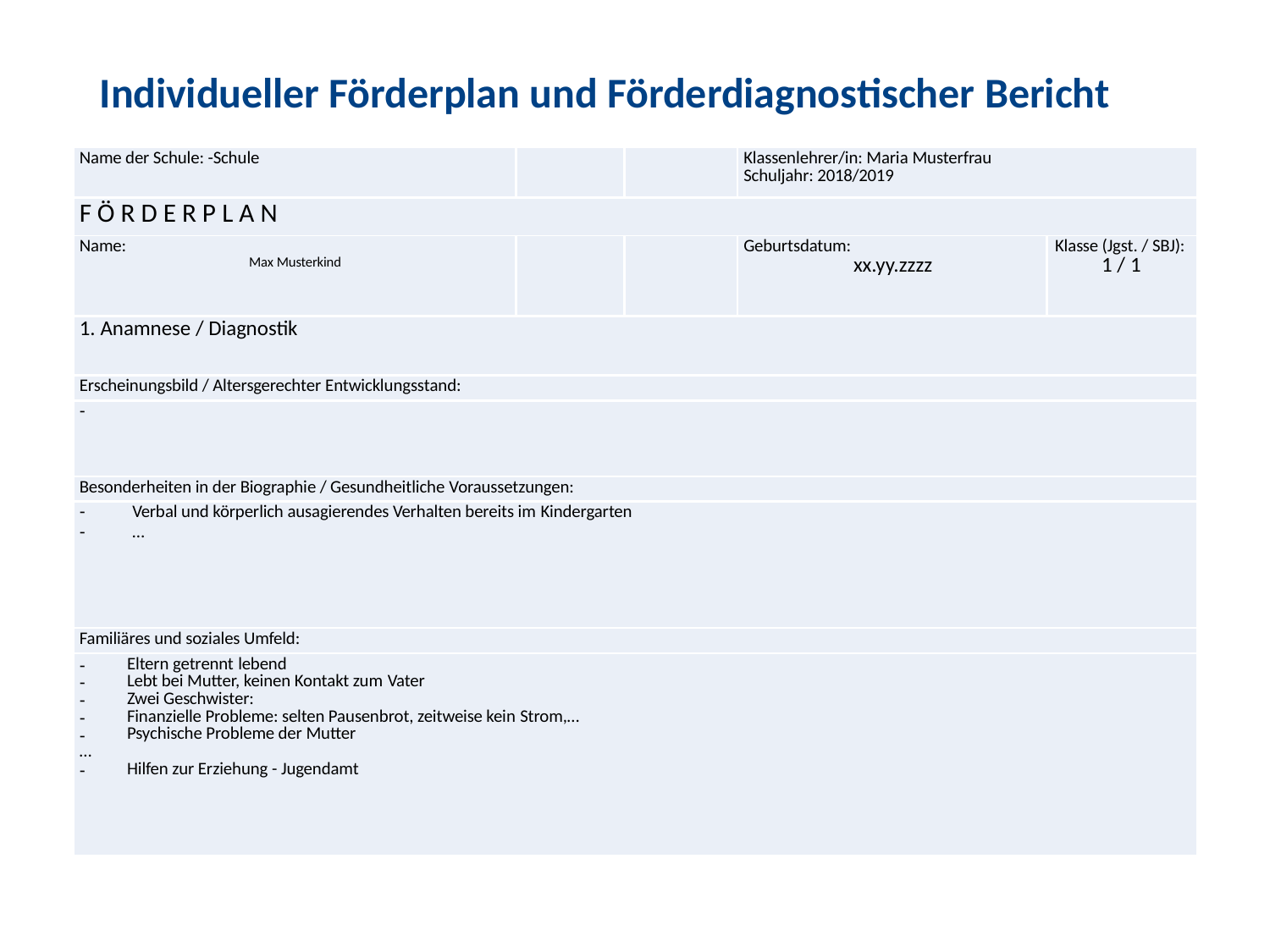

10
# Individueller Förderplan und Förderdiagnostischer Bericht
| Name der Schule: -Schule |  |  | Klassenlehrer/in: Maria Musterfrau Schuljahr: 2018/2019 |  |
| --- | --- | --- | --- | --- |
| F Ö R D E R P L A N |  |  |  |  |
| Name: Max Musterkind |  |  | Geburtsdatum: xx.yy.zzzz | Klasse (Jgst. / SBJ): 1 / 1 |
| 1. Anamnese / Diagnostik |  |  |  |  |
| Erscheinungsbild / Altersgerechter Entwicklungsstand: |  |  |  |  |
| - |  |  |  |  |
| Besonderheiten in der Biographie / Gesundheitliche Voraussetzungen: |  |  |  |  |
| - Verbal und körperlich ausagierendes Verhalten bereits im Kindergarten - … |  |  |  |  |
| Familiäres und soziales Umfeld: |  |  |  |  |
| Eltern getrennt lebend Lebt bei Mutter, keinen Kontakt zum Vater Zwei Geschwister: Finanzielle Probleme: selten Pausenbrot, zeitweise kein Strom,… Psychische Probleme der Mutter … Hilfen zur Erziehung - Jugendamt |  |  |  |  |